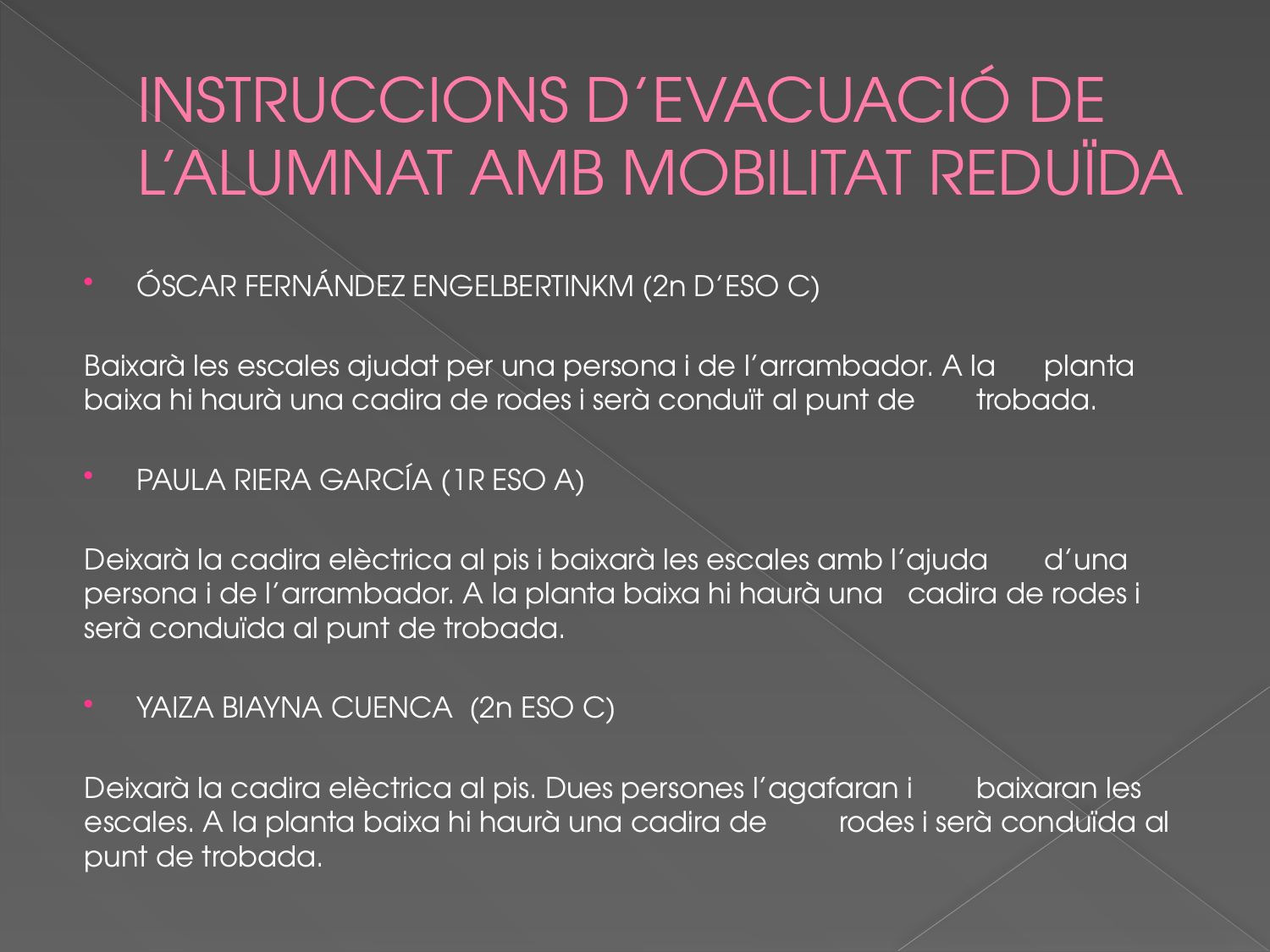

# INSTRUCCIONS D’EVACUACIÓ DE L’ALUMNAT AMB MOBILITAT REDUÏDA
ÓSCAR FERNÁNDEZ ENGELBERTINKM (2n D’ESO C)

	Baixarà les escales ajudat per una persona i de l’arrambador. A la 	planta baixa hi haurà una cadira de rodes i serà conduït al punt de 	trobada.

PAULA RIERA GARCÍA (1R ESO A)

	Deixarà la cadira elèctrica al pis i baixarà les escales amb l’ajuda 	d’una persona i de l’arrambador. A la planta baixa hi haurà una 	cadira de rodes i serà conduïda al punt de trobada.

YAIZA BIAYNA CUENCA  (2n ESO C)

	Deixarà la cadira elèctrica al pis. Dues persones l’agafaran i 	baixaran les escales. A la planta baixa hi haurà una cadira de 	rodes i serà conduïda al punt de trobada.